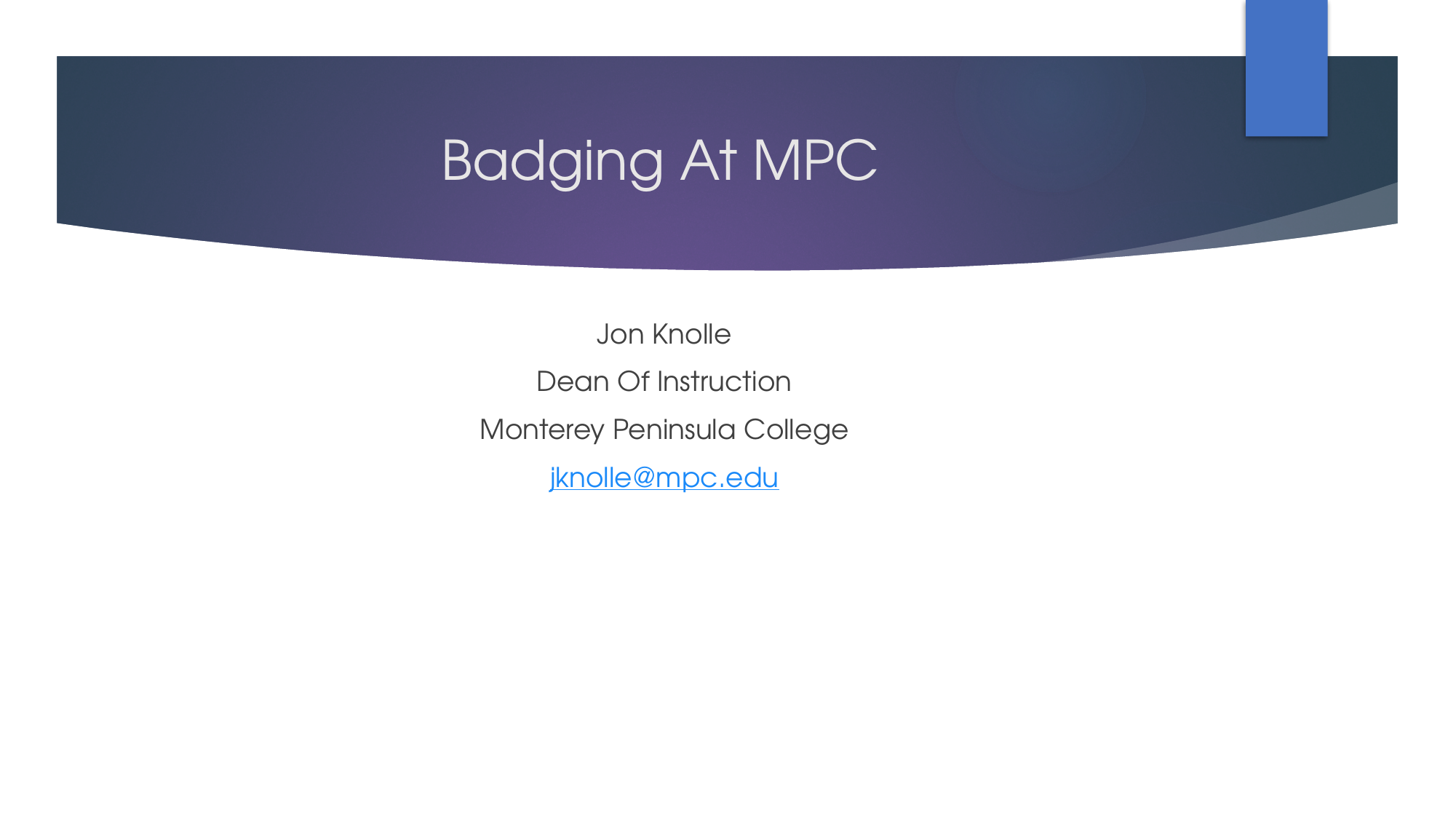

# Badging At MPC
Jon Knolle
Dean Of Instruction
Monterey Peninsula College
jknolle@mpc.edu